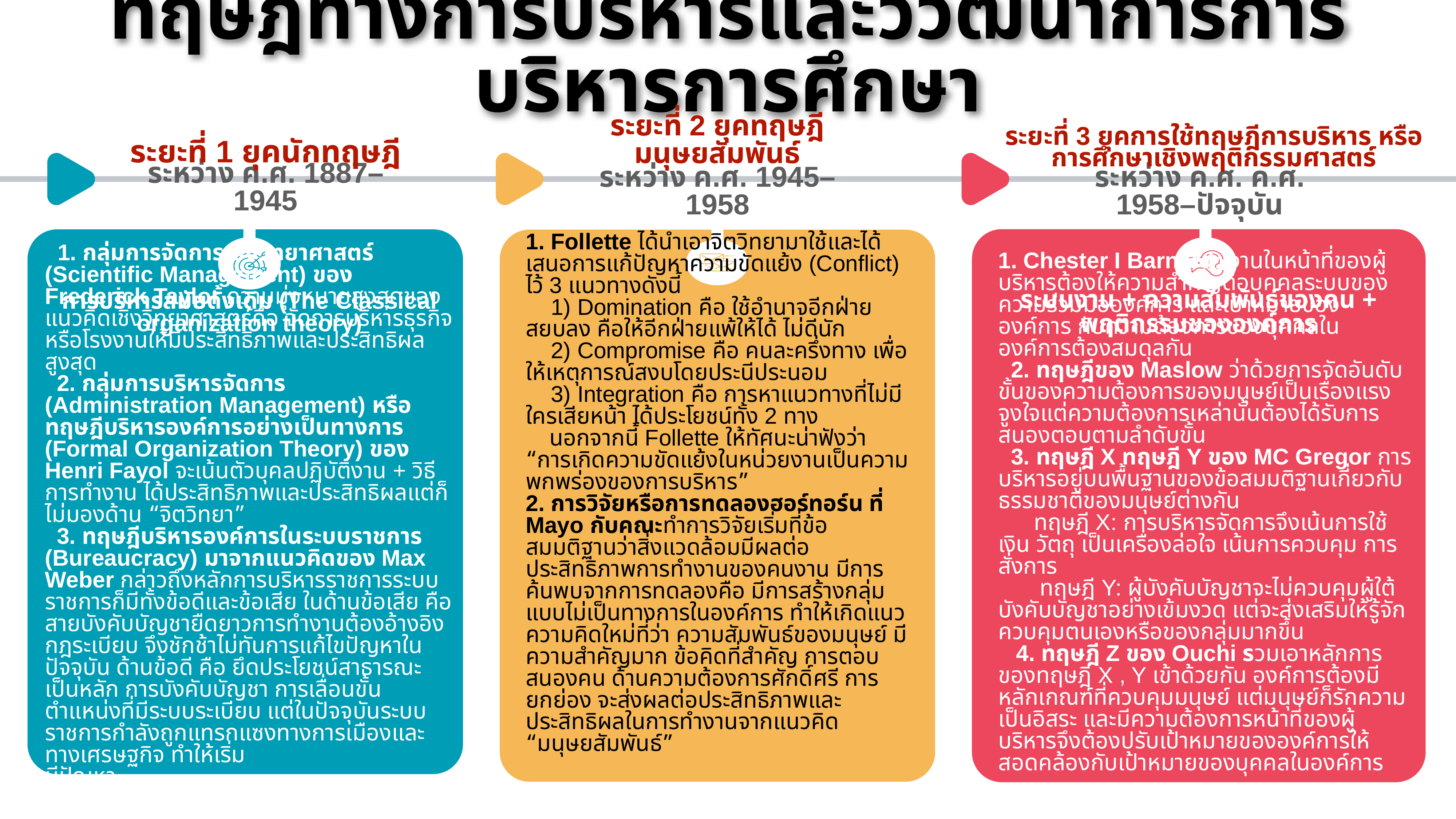

ทฤษฎีทางการบริหารและวิวัฒนาการการบริหารการศึกษา
ระยะที่ 3 ยุคการใช้ทฤษฎีการบริหาร หรือ
การศึกษาเชิงพฤติกรรมศาสตร์
ระยะที่ 1 ยุคนักทฤษฎี
ระยะที่ 2 ยุคทฤษฎีมนุษยสัมพันธ์

ระหว่าง ค.ศ. 1887–1945

ระหว่าง ค.ศ. 1945–1958
ระหว่าง ค.ศ. ค.ศ. 1958–ปัจจุบัน

ระบบงาน + ความสัมพันธ์ของคน + พฤติกรรมขององค์การ
การบริหารสมัยดั้งเดิม (The Classical organization theory)
1. Follette ได้นำเอาจิตวิทยามาใช้และได้เสนอการแก้ปัญหาความขัดแย้ง (Conflict) ไว้ 3 แนวทางดังนี้
    1) Domination คือ ใช้อำนาจอีกฝ่ายสยบลง คือให้อีกฝ่ายแพ้ให้ได้ ไม่ดีนัก
    2) Compromise คือ คนละครึ่งทาง เพื่อให้เหตุการณ์สงบโดยประนีประนอม
    3) Integration คือ การหาแนวทางที่ไม่มีใครเสียหน้า ได้ประโยชน์ทั้ง 2 ทาง
    นอกจากนี้ Follette ให้ทัศนะน่าฟังว่า “การเกิดความขัดแย้งในหน่วยงานเป็นความพกพร่องของการบริหาร”
2. การวิจัยหรือการทดลองฮอร์ทอร์น ที่ Mayo กับคณะทำการวิจัยเริ่มที่ข้อสมมติฐานว่าสิ่งแวดล้อมมีผลต่อประสิทธิภาพการทำงานของคนงาน มีการค้นพบจากการทดลองคือ มีการสร้างกลุ่มแบบไม่เป็นทางการในองค์การ ทำให้เกิดแนวความคิดใหม่ที่ว่า ความสัมพันธ์ของมนุษย์ มีความสำคัญมาก ข้อคิดที่สำคัญ การตอบสนองคน ด้านความต้องการศักดิ์ศรี การยกย่อง จะส่งผลต่อประสิทธิภาพและประสิทธิผลในการทำงานจากแนวคิด “มนุษยสัมพันธ์”
  1. กลุ่มการจัดการเชิงวิทยาศาสตร์ (Scientific Management) ของ Frederick Taylor ความมุ่งหมายสูงสุดของแนวคิดเชิงวิทยาศาสตร์คือ จัดการบริหารธุรกิจหรือโรงงานให้มีประสิทธิภาพและประสิทธิผลสูงสุด
  2. กลุ่มการบริหารจัดการ (Administration Management) หรือ ทฤษฎีบริหารองค์การอย่างเป็นทางการ (Formal Organization Theory) ของ Henri Fayol จะเน้นตัวบุคลปฏิบัติงาน + วิธีการทำงาน ได้ประสิทธิภาพและประสิทธิผลแต่ก็ไม่มองด้าน “จิตวิทยา”
  3. ทฤษฎีบริหารองค์การในระบบราชการ (Bureaucracy) มาจากแนวคิดของ Max Weber กล่าวถึงหลักการบริหารราชการระบบราชการก็มีทั้งข้อดีและข้อเสีย ในด้านข้อเสีย คือ สายบังคับบัญชายืดยาวการทำงานต้องอ้างอิงกฎระเบียบ จึงชักช้าไม่ทันการแก้ไขปัญหาในปัจจุบัน ด้านข้อดี คือ ยึดประโยชน์สาธารณะเป็นหลัก การบังคับบัญชา การเลื่อนขั้นตำแหน่งที่มีระบบระเบียบ แต่ในปัจจุบันระบบราชการกำลังถูกแทรกแซงทางการเมืองและทางเศรษฐกิจ ทำให้เริ่ม
มีปัญหา
1. Chester I Barnard: งานในหน้าที่ของผู้บริหารต้องให้ความสำคัญต่อบุคคลระบบของความร่วมมือองค์การ และเป้าหมายขององค์การ กับความต้องการของบุคคลในองค์การต้องสมดุลกัน
  2. ทฤษฎีของ Maslow ว่าด้วยการจัดอันดับขั้นของความต้องการของมนุษย์เป็นเรื่องแรงจูงใจแต่ความต้องการเหล่านั้นต้องได้รับการสนองตอบตามลำดับขั้น
  3. ทฤษฎี X ทฤษฎี Y ของ MC Gregor การบริหารอยู่บนพื้นฐานของข้อสมมติฐานเกี่ยวกับธรรมชาติของมนุษย์ต่างกัน
      ทฤษฎี X: การบริหารจัดการจึงเน้นการใช้เงิน วัตถุ เป็นเครื่องล่อใจ เน้นการควบคุม การสั่งการ
       ทฤษฎี Y: ผู้บังคับบัญชาจะไม่ควบคุมผู้ใต้บังคับบัญชาอย่างเข้มงวด แต่จะส่งเสริมให้รู้จักควบคุมตนเองหรือของกลุ่มมากขึ้น
   4. ทฤษฎี Z ของ Ouchi รวมเอาหลักการของทฤษฎี X , Y เข้าด้วยกัน องค์การต้องมีหลักเกณฑ์ที่ควบคุมมนุษย์ แต่มนุษย์ก็รักความเป็นอิสระ และมีความต้องการหน้าที่ของผู้บริหารจึงต้องปรับเป้าหมายขององค์การให้สอดคล้องกับเป้าหมายของบุคคลในองค์การ